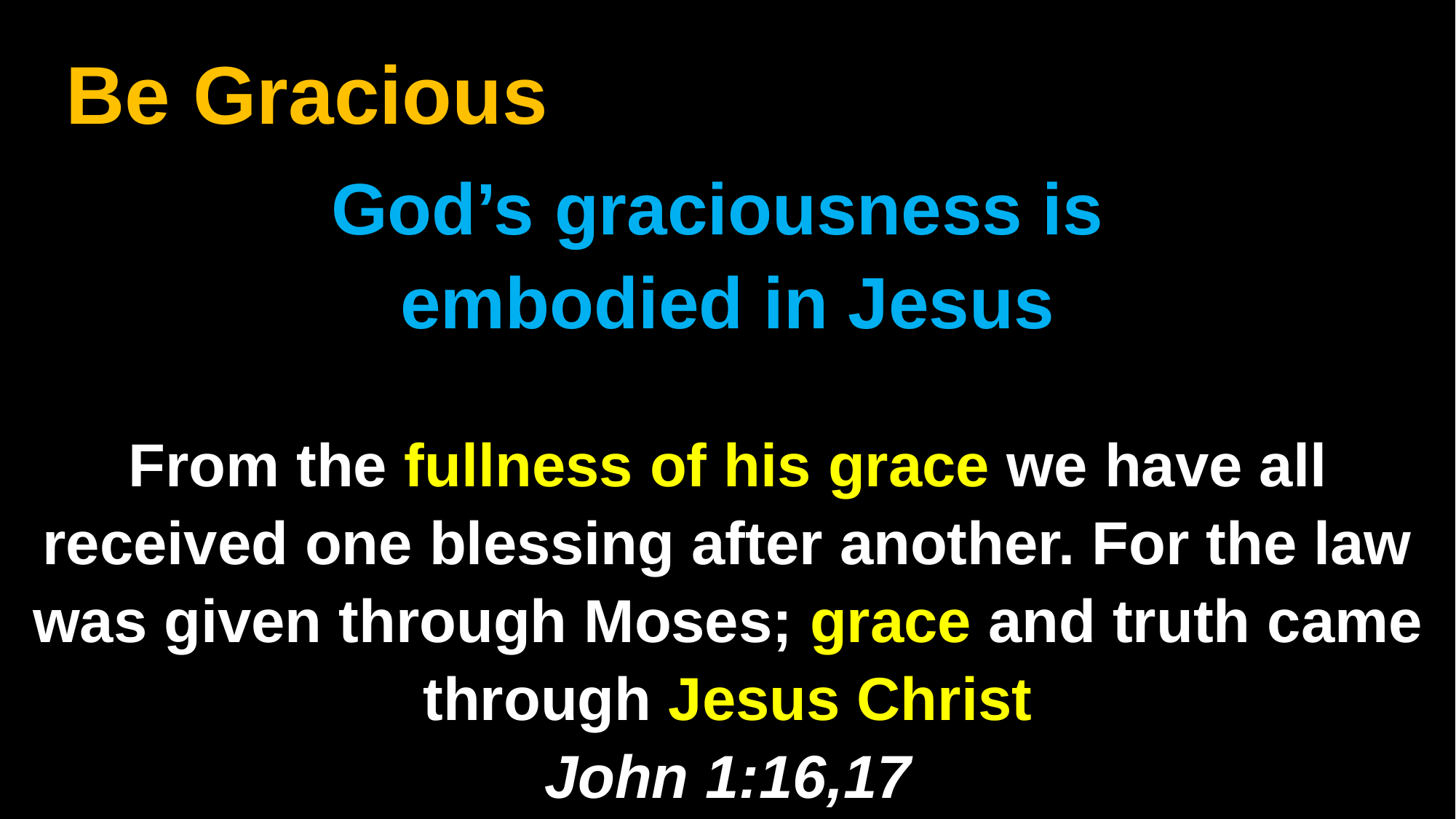

Be Gracious
God’s graciousness is
embodied in Jesus

From the fullness of his grace we have all received one blessing after another. For the law was given through Moses; grace and truth came through Jesus Christ
John 1:16,17